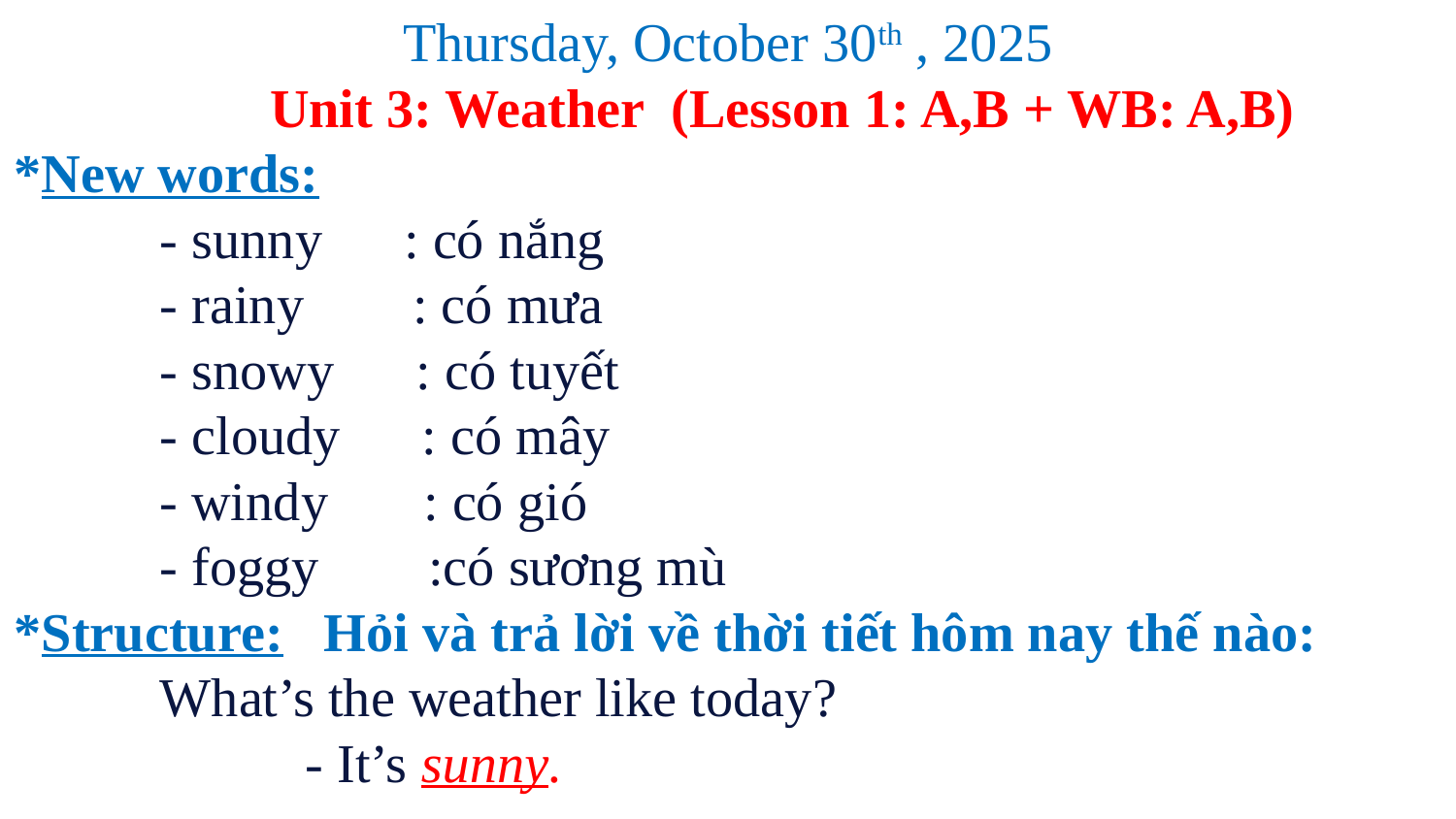

Thursday, October 30th , 2025
        Unit 3: Weather  (Lesson 1: A,B + WB: A,B)
*New words:
	- sunny      : có nắng
	- rainy        : có mưa
	- snowy      : có tuyết
	- cloudy      : có mây
	- windy       : có gió
	- foggy        :có sương mù
*Structure:   Hỏi và trả lời về thời tiết hôm nay thế nào:
	What’s the weather like today?
		- It’s sunny.